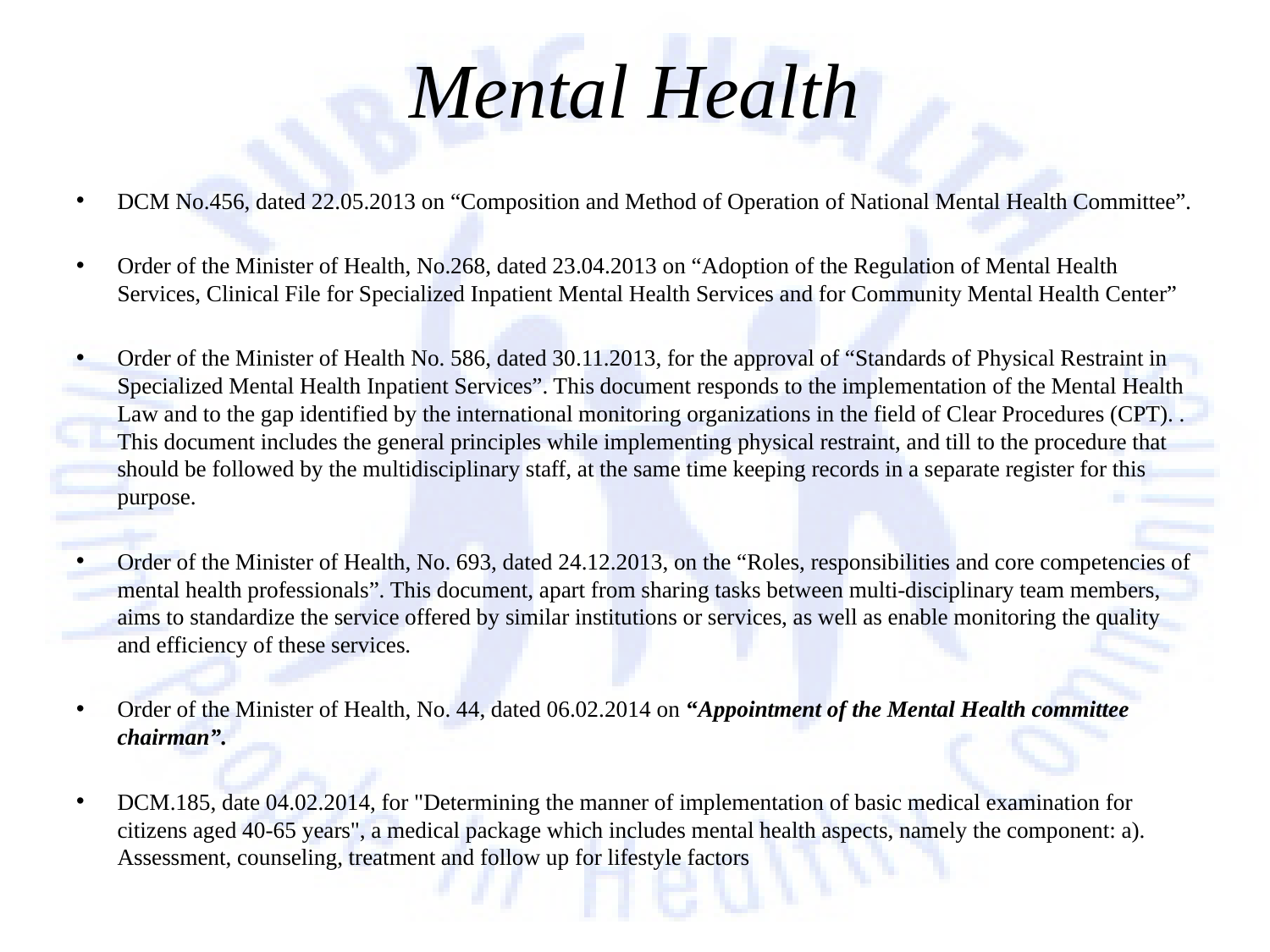

# Mental Health
DCM No.456, dated 22.05.2013 on “Composition and Method of Operation of National Mental Health Committee”.

Order of the Minister of Health, No.268, dated 23.04.2013 on “Adoption of the Regulation of Mental Health Services, Clinical File for Specialized Inpatient Mental Health Services and for Community Mental Health Center”

Order of the Minister of Health No. 586, dated 30.11.2013, for the approval of “Standards of Physical Restraint in Specialized Mental Health Inpatient Services”. This document responds to the implementation of the Mental Health Law and to the gap identified by the international monitoring organizations in the field of Clear Procedures (CPT). . This document includes the general principles while implementing physical restraint, and till to the procedure that should be followed by the multidisciplinary staff, at the same time keeping records in a separate register for this purpose.

Order of the Minister of Health, No. 693, dated 24.12.2013, on the “Roles, responsibilities and core competencies of mental health professionals”. This document, apart from sharing tasks between multi-disciplinary team members, aims to standardize the service offered by similar institutions or services, as well as enable monitoring the quality and efficiency of these services.

Order of the Minister of Health, No. 44, dated 06.02.2014 on “Appointment of the Mental Health committee chairman”.

DCM.185, date 04.02.2014, for "Determining the manner of implementation of basic medical examination for citizens aged 40-65 years", a medical package which includes mental health aspects, namely the component: a). Assessment, counseling, treatment and follow up for lifestyle factors